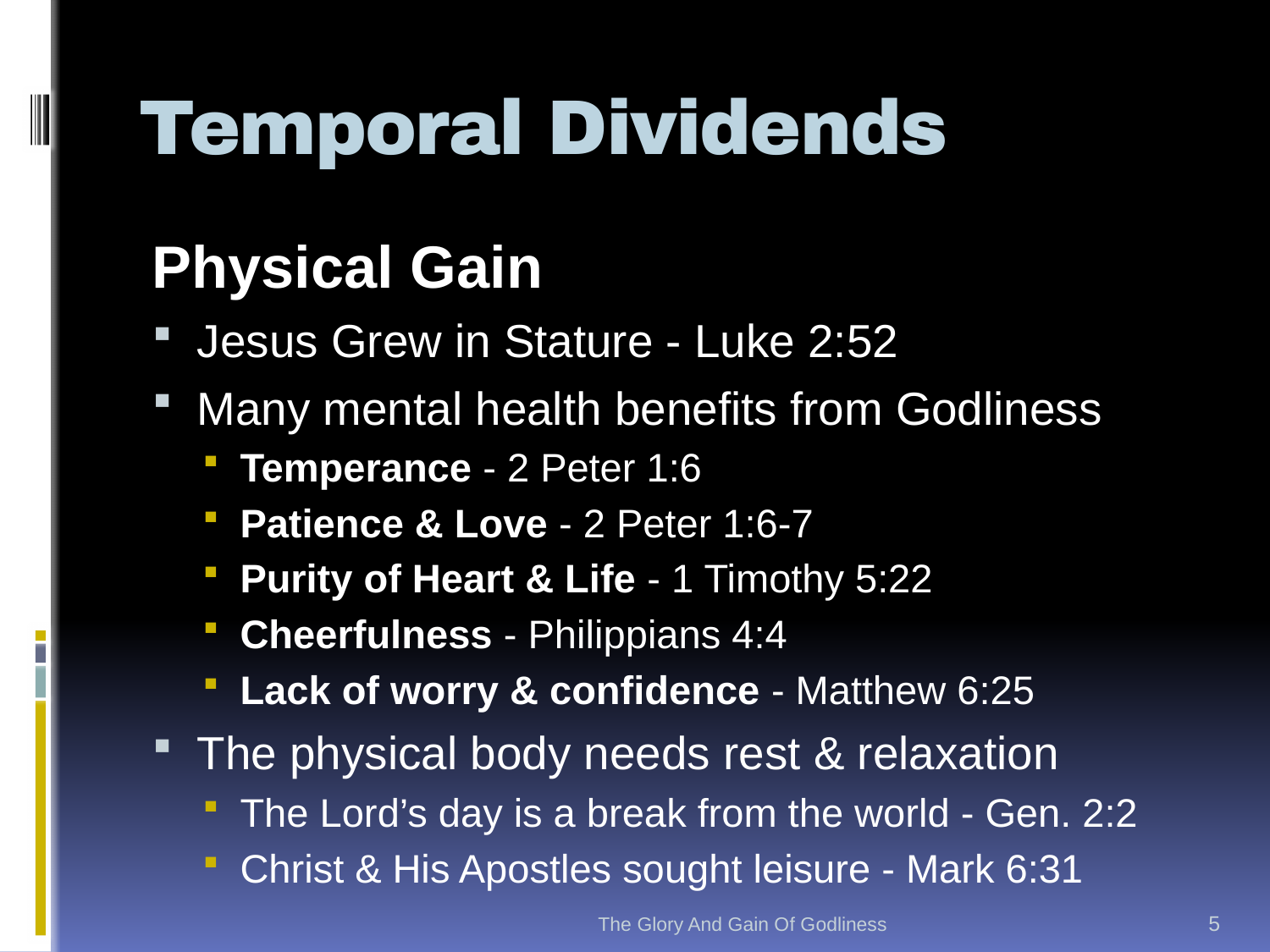

# Temporal Dividends
Physical Gain
Jesus Grew in Stature - Luke 2:52
Many mental health benefits from Godliness
Temperance - 2 Peter 1:6
Patience & Love - 2 Peter 1:6-7
Purity of Heart & Life - 1 Timothy 5:22
Cheerfulness - Philippians 4:4
Lack of worry & confidence - Matthew 6:25
The physical body needs rest & relaxation
The Lord’s day is a break from the world - Gen. 2:2
Christ & His Apostles sought leisure - Mark 6:31
The Glory And Gain Of Godliness
5